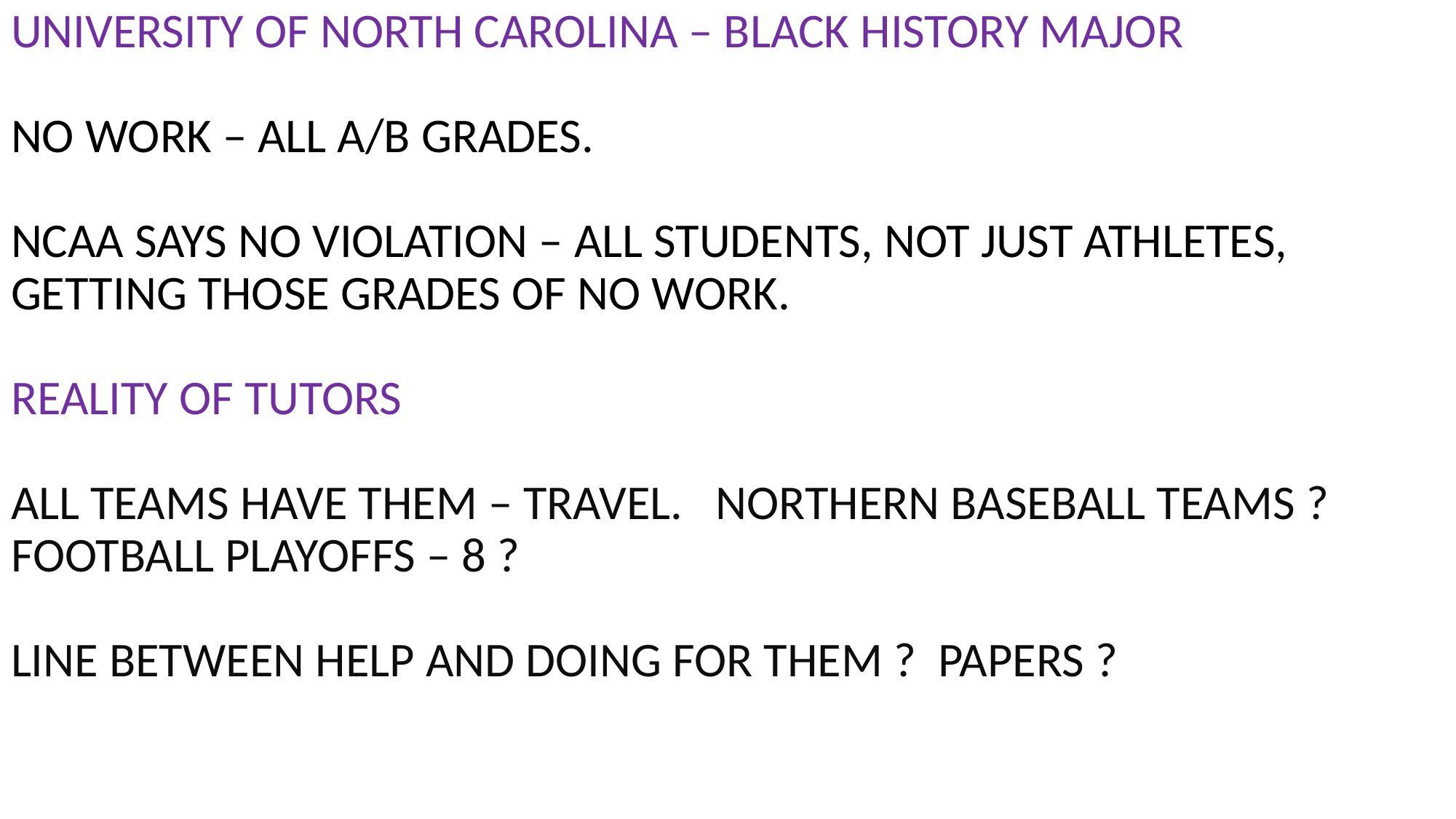

# UNIVERSITY OF NORTH CAROLINA – BLACK HISTORY MAJOR NO WORK – ALL A/B GRADES. NCAA SAYS NO VIOLATION – ALL STUDENTS, NOT JUST ATHLETES, GETTING THOSE GRADES OF NO WORK. REALITY OF TUTORS ALL TEAMS HAVE THEM – TRAVEL.   NORTHERN BASEBALL TEAMS ? FOOTBALL PLAYOFFS – 8 ? LINE BETWEEN HELP AND DOING FOR THEM ?  PAPERS ?